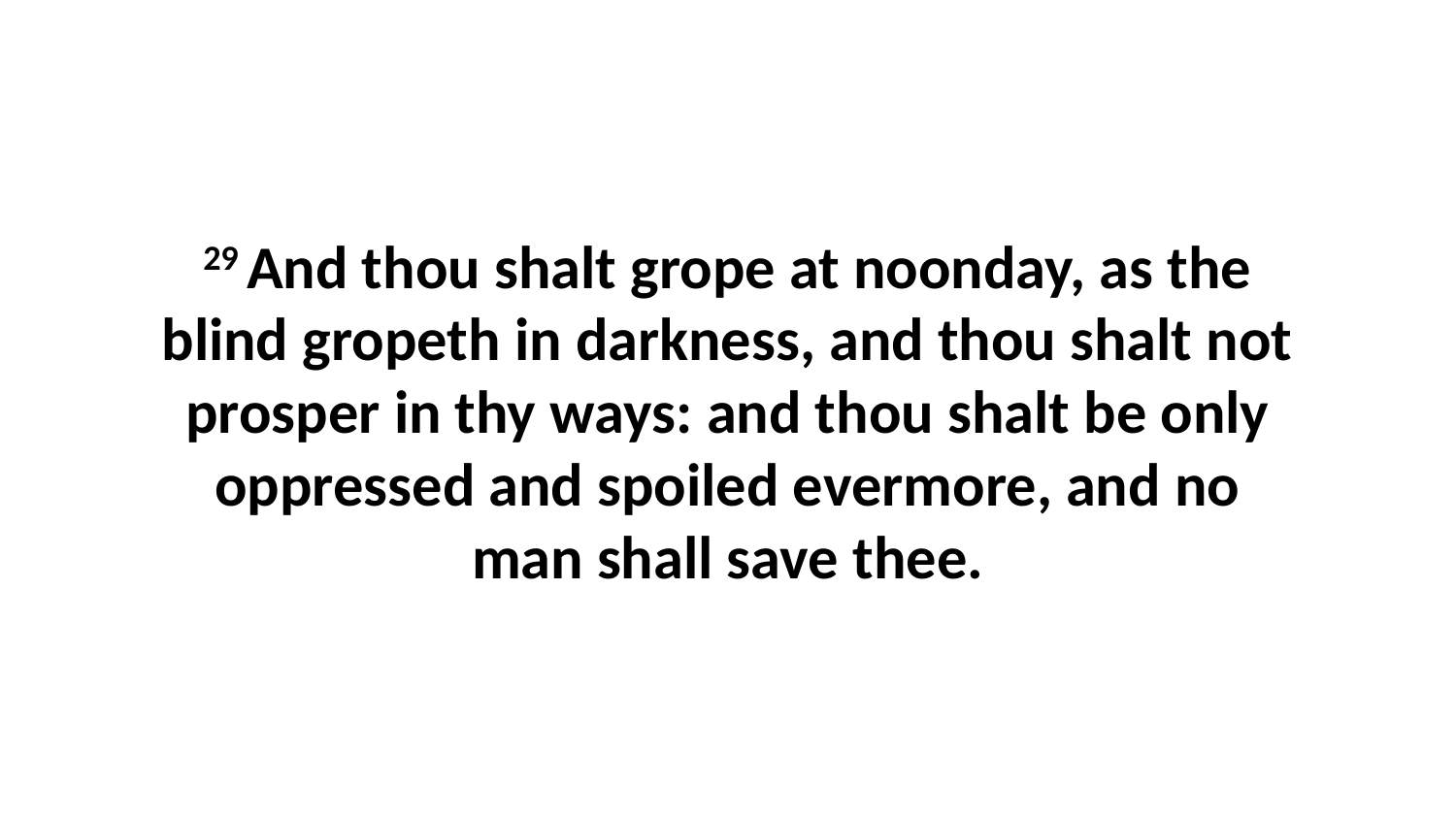

29 And thou shalt grope at noonday, as the blind gropeth in darkness, and thou shalt not prosper in thy ways: and thou shalt be only oppressed and spoiled evermore, and no man shall save thee.